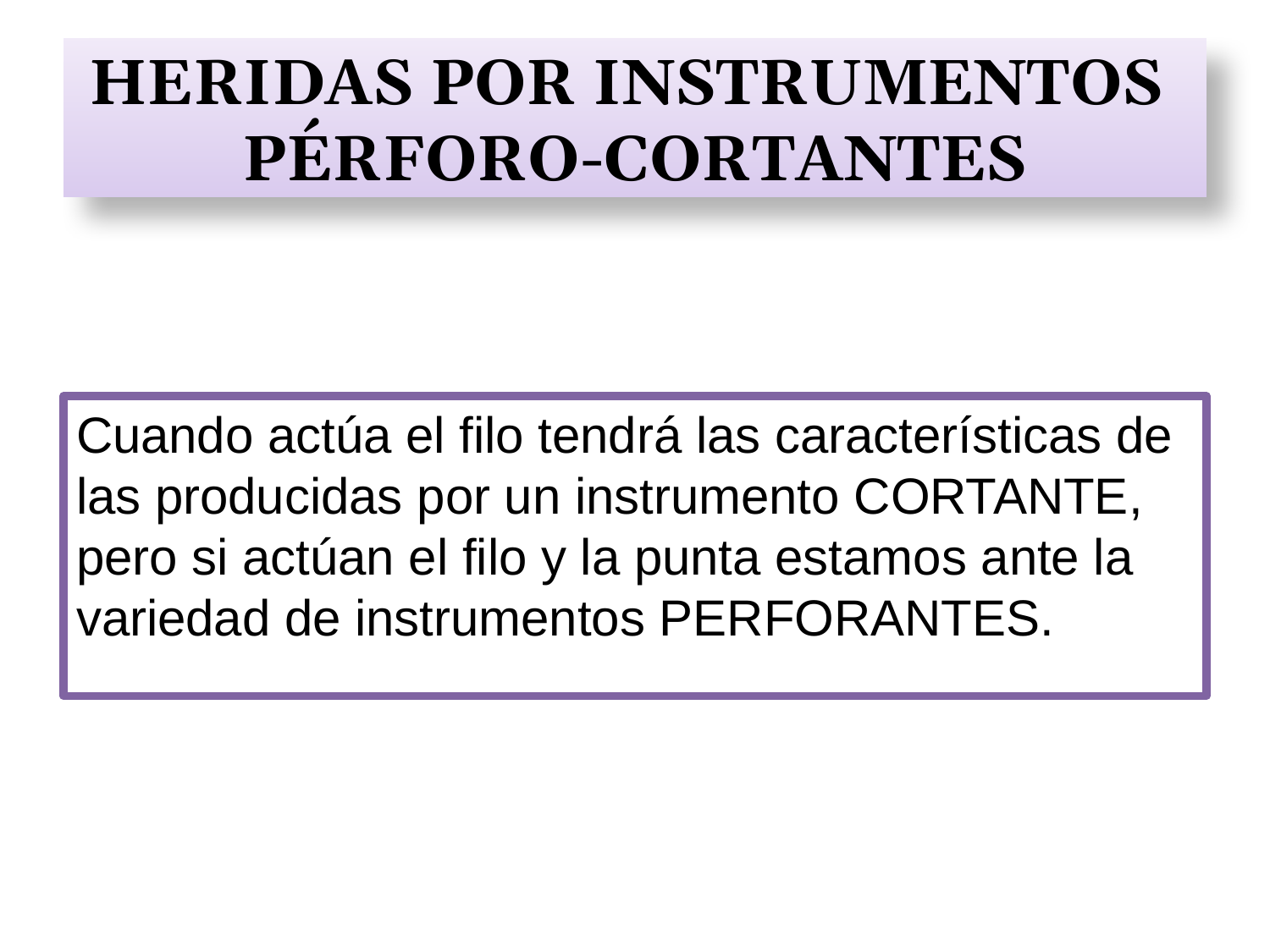

# HERIDAS POR INSTRUMENTOS PÉRFORO-CORTANTES
Cuando actúa el filo tendrá las características de las producidas por un instrumento CORTANTE, pero si actúan el filo y la punta estamos ante la variedad de instrumentos PERFORANTES.